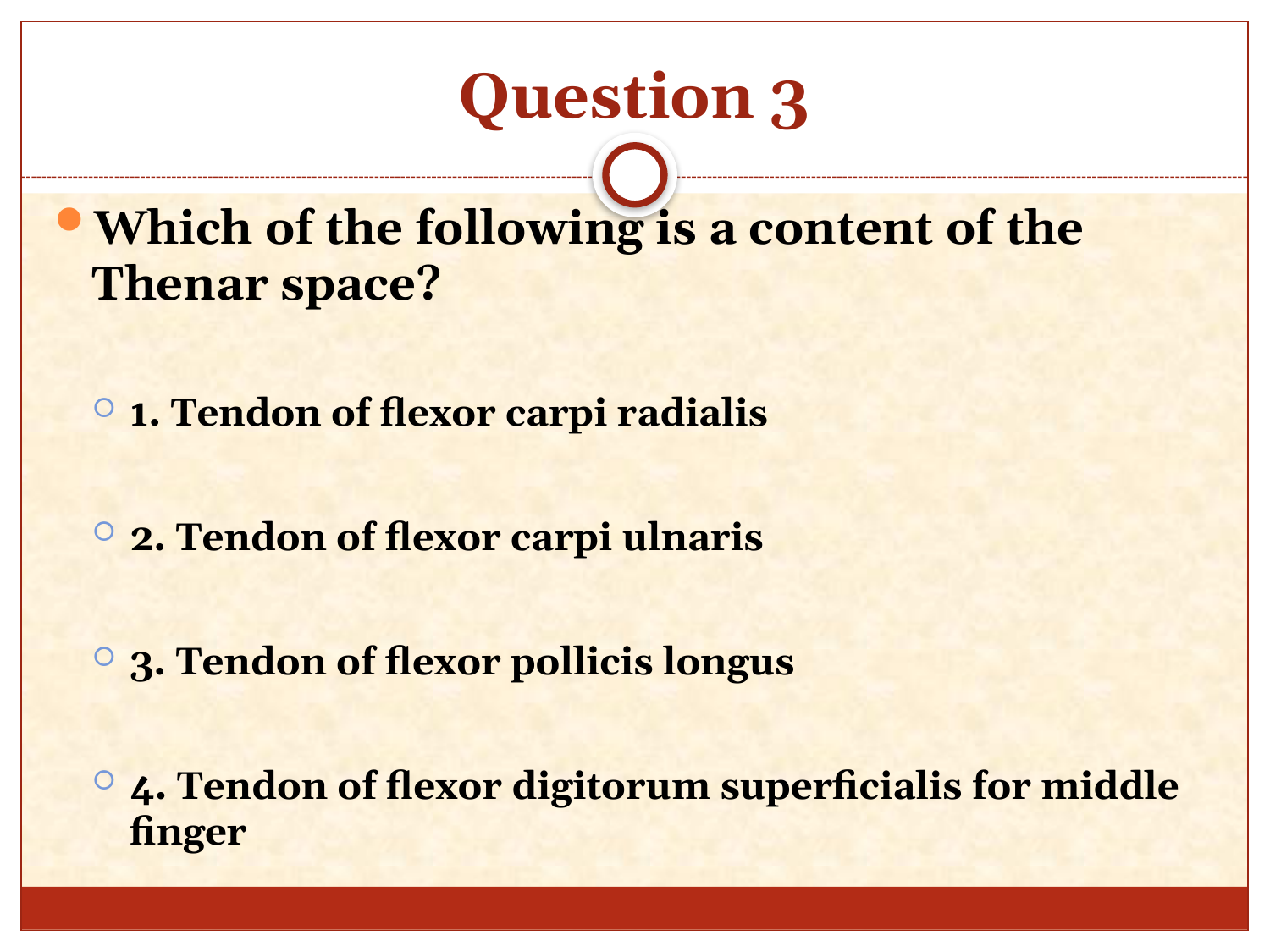

# Question 3
Which of the following is a content of the Thenar space?

1. Tendon of flexor carpi radialis

2. Tendon of flexor carpi ulnaris

3. Tendon of flexor pollicis longus

4. Tendon of flexor digitorum superficialis for middle finger